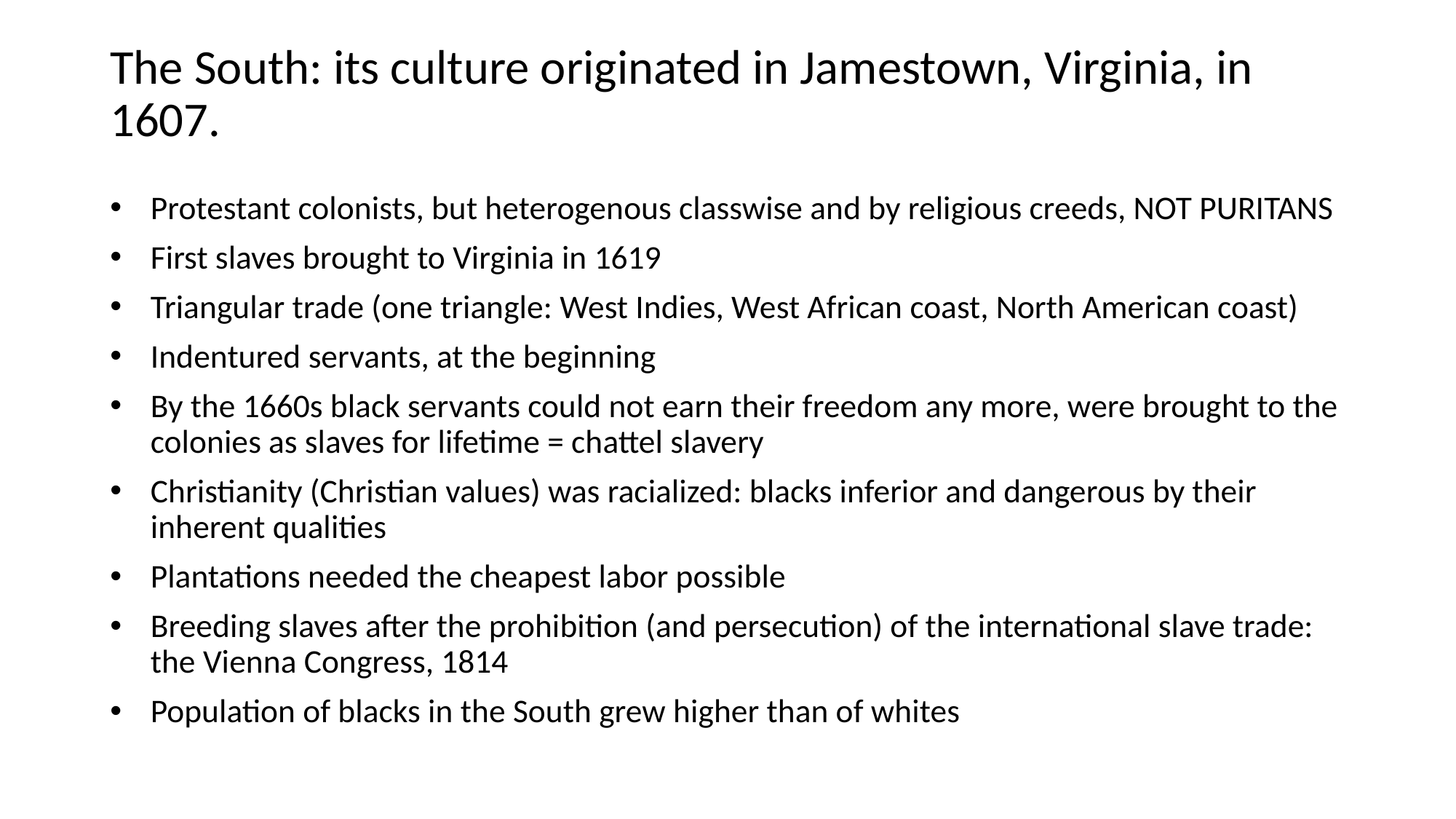

# The South: its culture originated in Jamestown, Virginia, in 1607.
Protestant colonists, but heterogenous classwise and by religious creeds, NOT PURITANS
First slaves brought to Virginia in 1619
Triangular trade (one triangle: West Indies, West African coast, North American coast)
Indentured servants, at the beginning
By the 1660s black servants could not earn their freedom any more, were brought to the colonies as slaves for lifetime = chattel slavery
Christianity (Christian values) was racialized: blacks inferior and dangerous by their inherent qualities
Plantations needed the cheapest labor possible
Breeding slaves after the prohibition (and persecution) of the international slave trade: the Vienna Congress, 1814
Population of blacks in the South grew higher than of whites